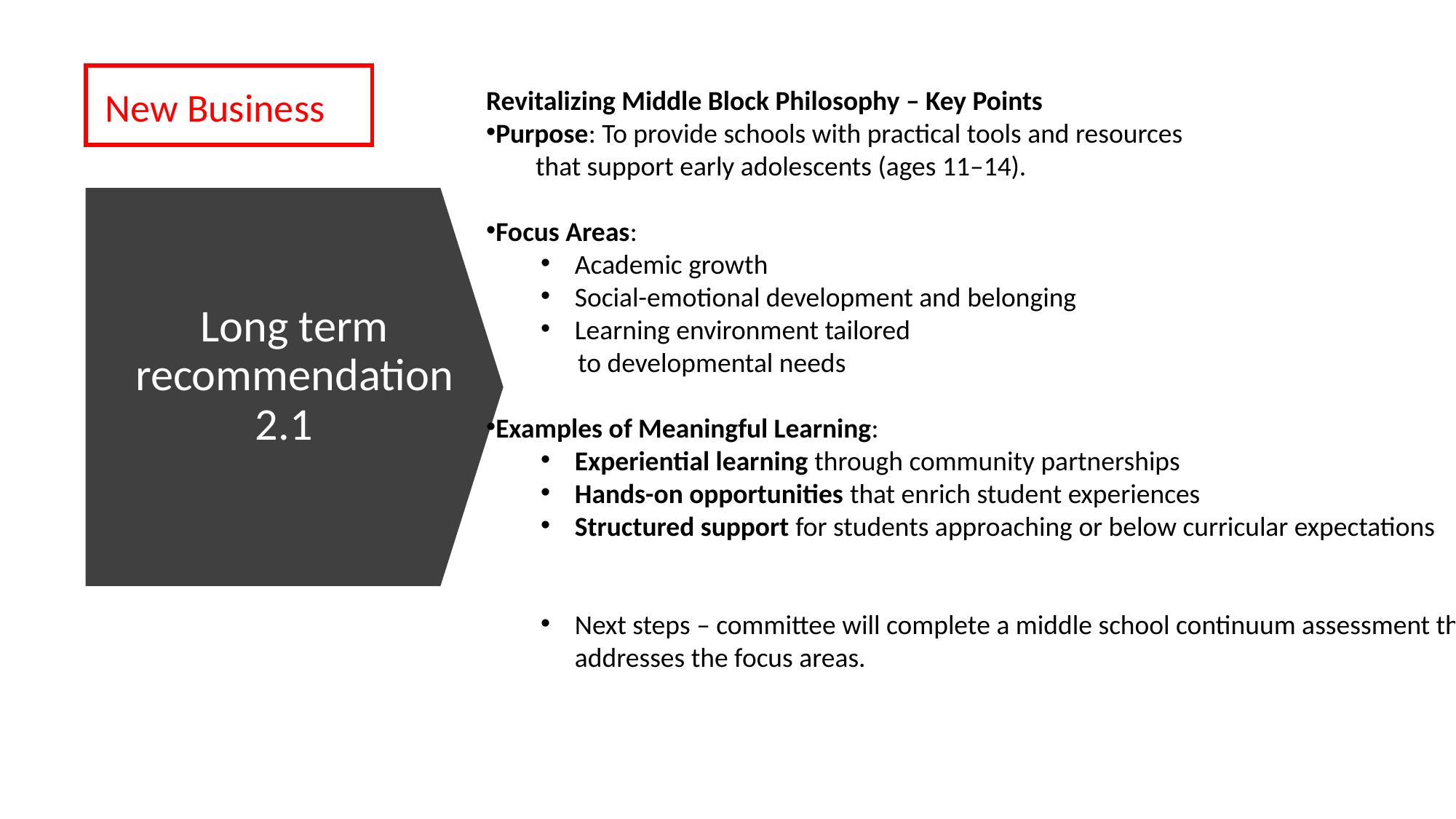

New Business
Revitalizing Middle Block Philosophy – Key Points
Purpose: To provide schools with practical tools and resources
        that support early adolescents (ages 11–14).

Focus Areas:
Academic growth
Social-emotional development and belonging
Learning environment tailored
      to developmental needs

Examples of Meaningful Learning:
Experiential learning through community partnerships
Hands-on opportunities that enrich student experiences
Structured support for students approaching or below curricular expectations

Next steps – committee will complete a middle school continuum assessment that addresses the focus areas.

# Long term recommendation 2.1